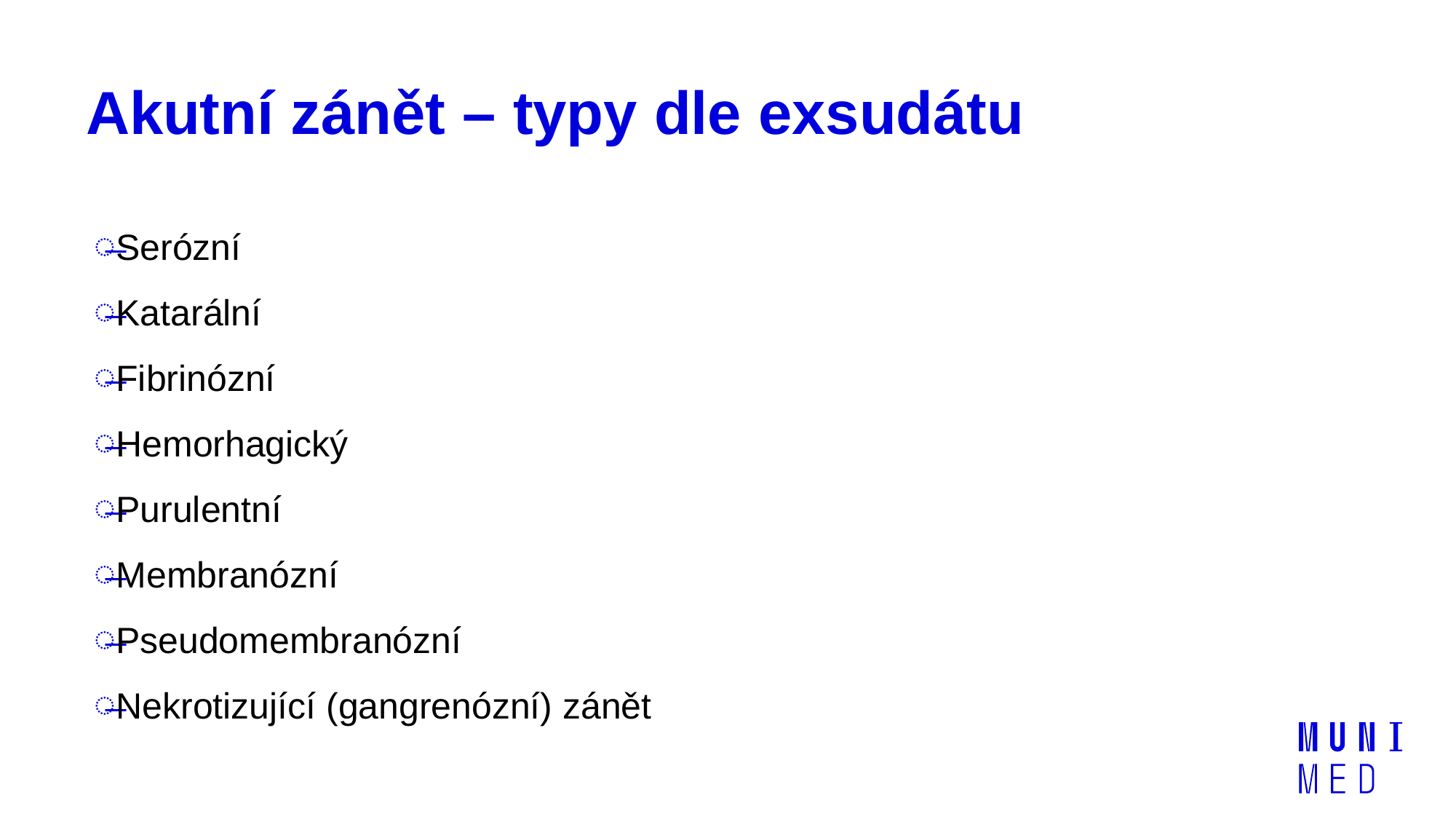

# Akutní zánět – typy dle exsudátu
Serózní
Katarální
Fibrinózní
Hemorhagický
Purulentní
Membranózní
Pseudomembranózní
Nekrotizující (gangrenózní) zánět